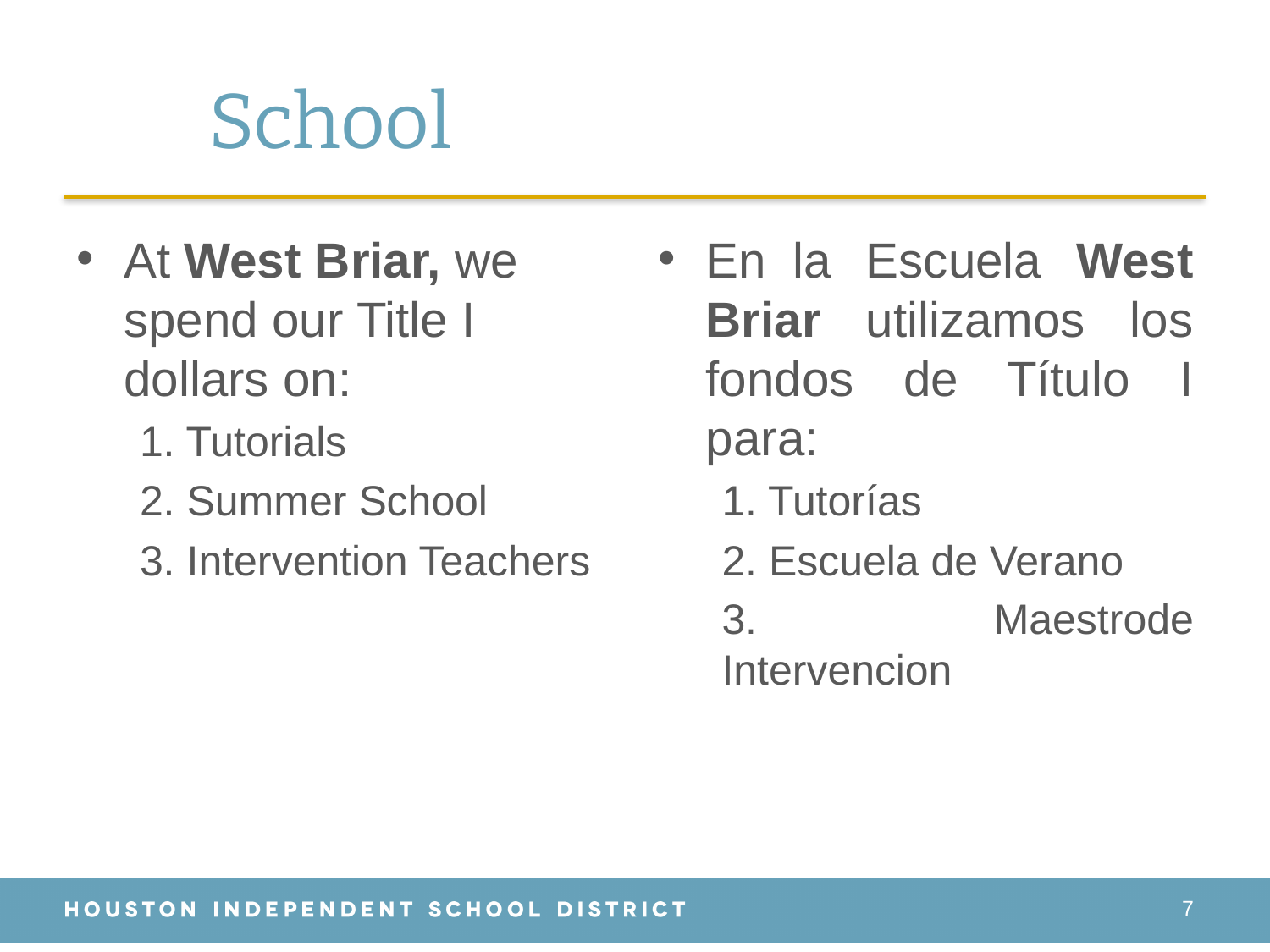

# School
At West Briar, we spend our Title I dollars on:
1. Tutorials
2. Summer School
3. Intervention Teachers

En la Escuela West Briar utilizamos los fondos de Título I para:
1. Tutorías
2. Escuela de Verano
3. Maestrode Intervencion

7